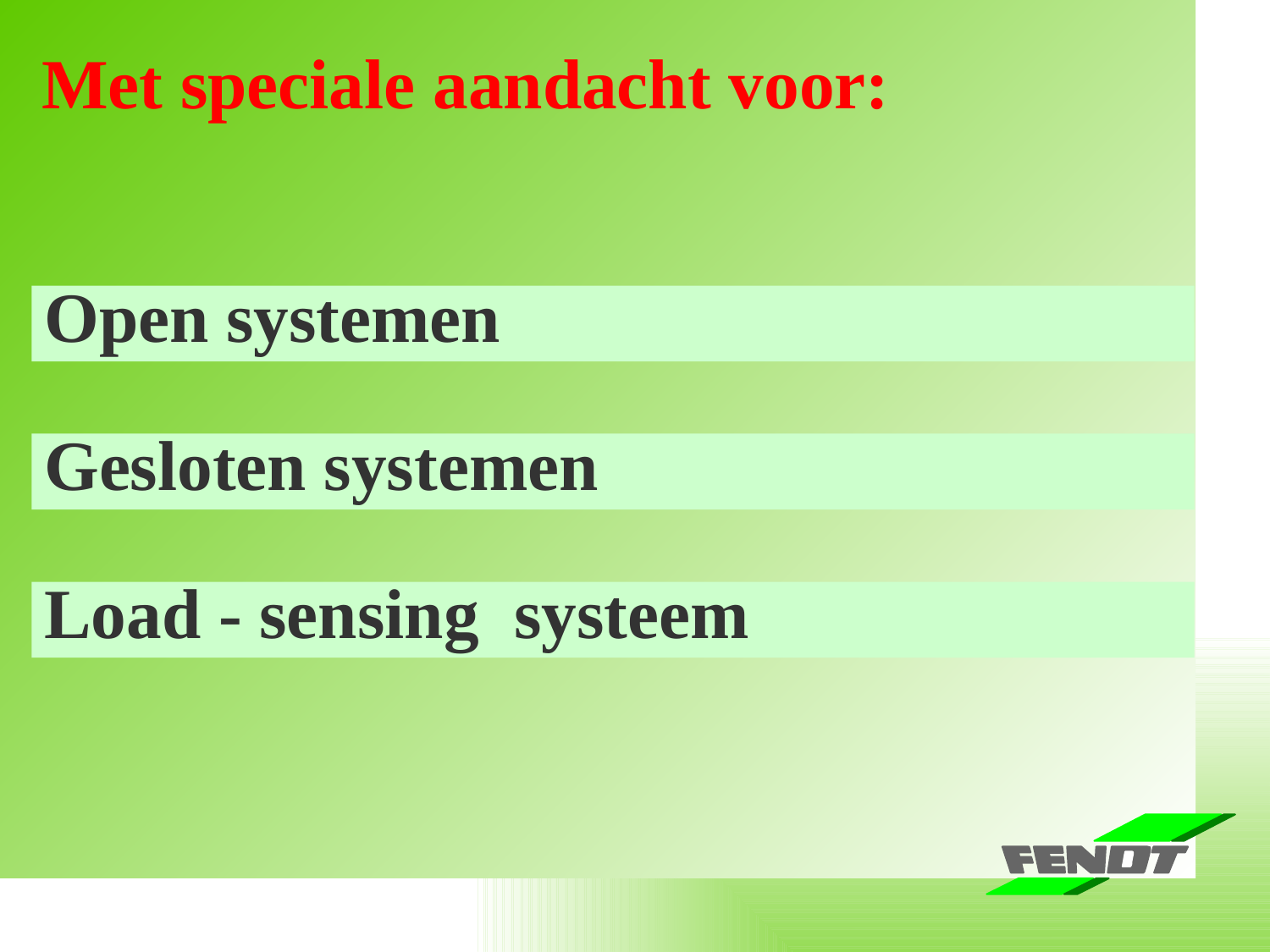

Baureihe Farmer 400 Vario -Schlagworte-

Met speciale aandacht voor:
Open systemen
Gesloten systemen
Load - sensing  systeem